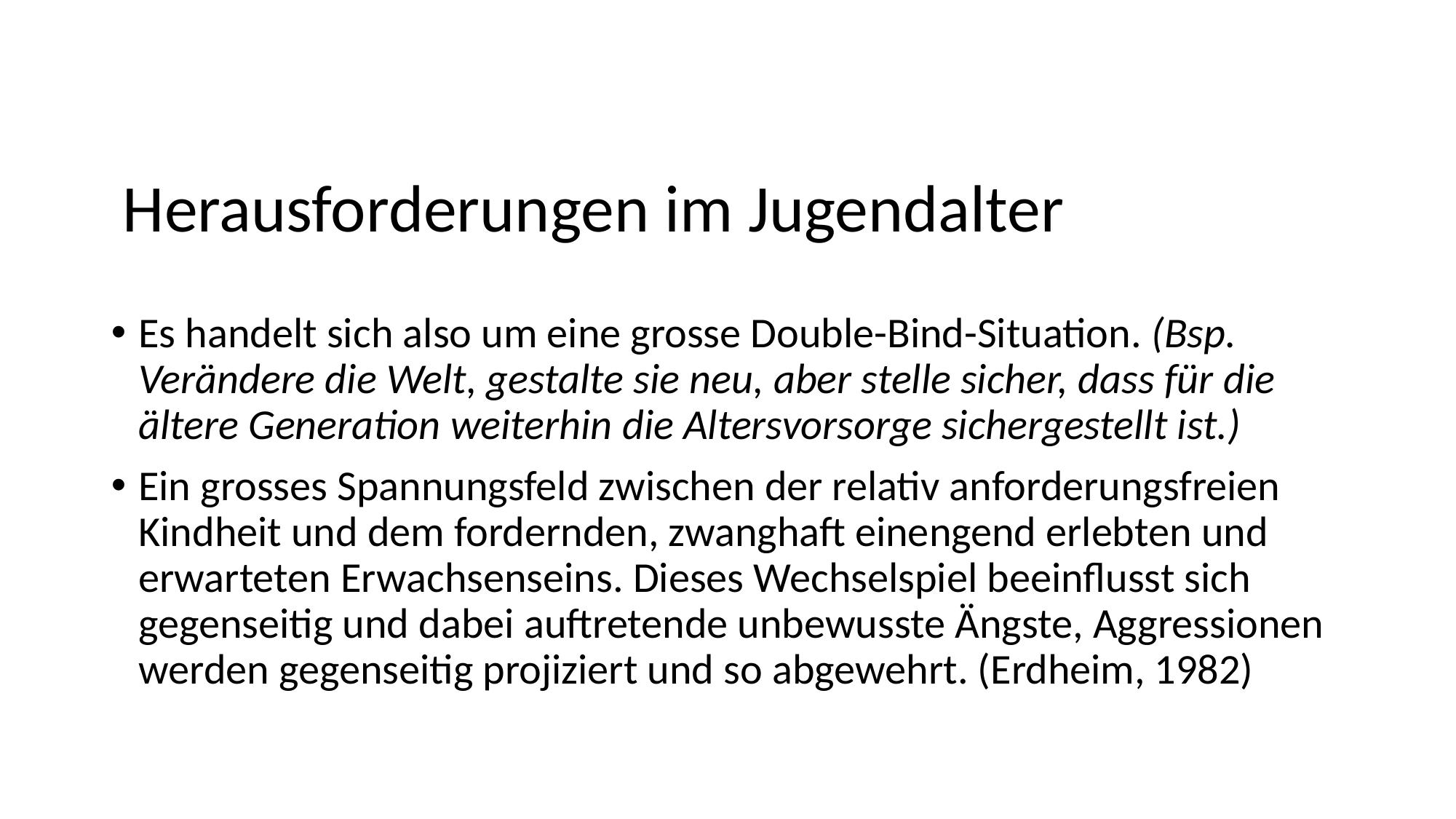

# Herausforderungen im Jugendalter
Es handelt sich also um eine grosse Double-Bind-Situation. (Bsp. Verändere die Welt, gestalte sie neu, aber stelle sicher, dass für die ältere Generation weiterhin die Altersvorsorge sichergestellt ist.)
Ein grosses Spannungsfeld zwischen der relativ anforderungsfreien Kindheit und dem fordernden, zwanghaft einengend erlebten und erwarteten Erwachsenseins. Dieses Wechselspiel beeinflusst sich gegenseitig und dabei auftretende unbewusste Ängste, Aggressionen werden gegenseitig projiziert und so abgewehrt. (Erdheim, 1982)